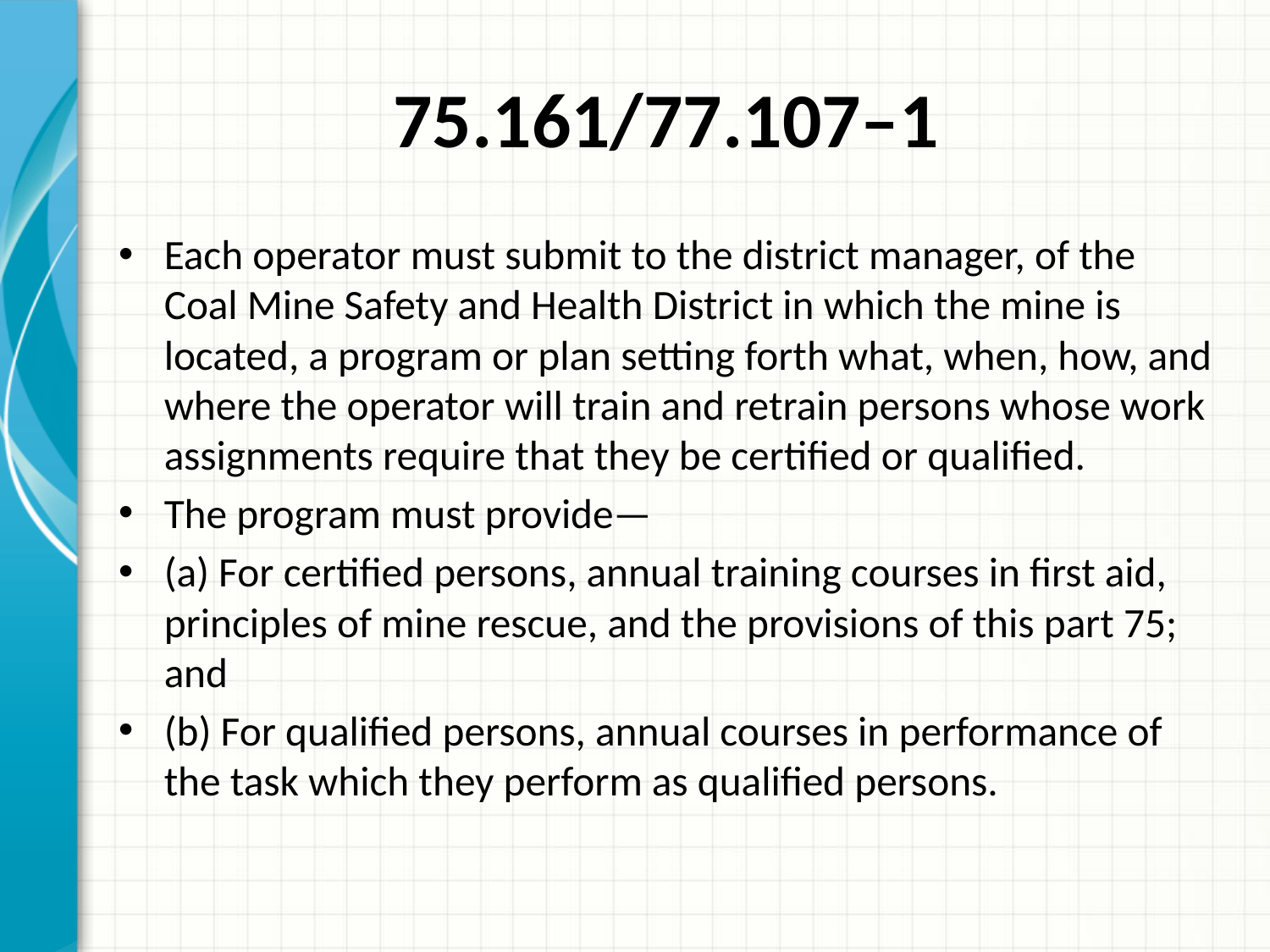

# 75.161/77.107–1
Each operator must submit to the district manager, of the Coal Mine Safety and Health District in which the mine is located, a program or plan setting forth what, when, how, and where the operator will train and retrain persons whose work assignments require that they be certified or qualified.
The program must provide—
(a) For certified persons, annual training courses in first aid, principles of mine rescue, and the provisions of this part 75; and
(b) For qualified persons, annual courses in performance of the task which they perform as qualified persons.